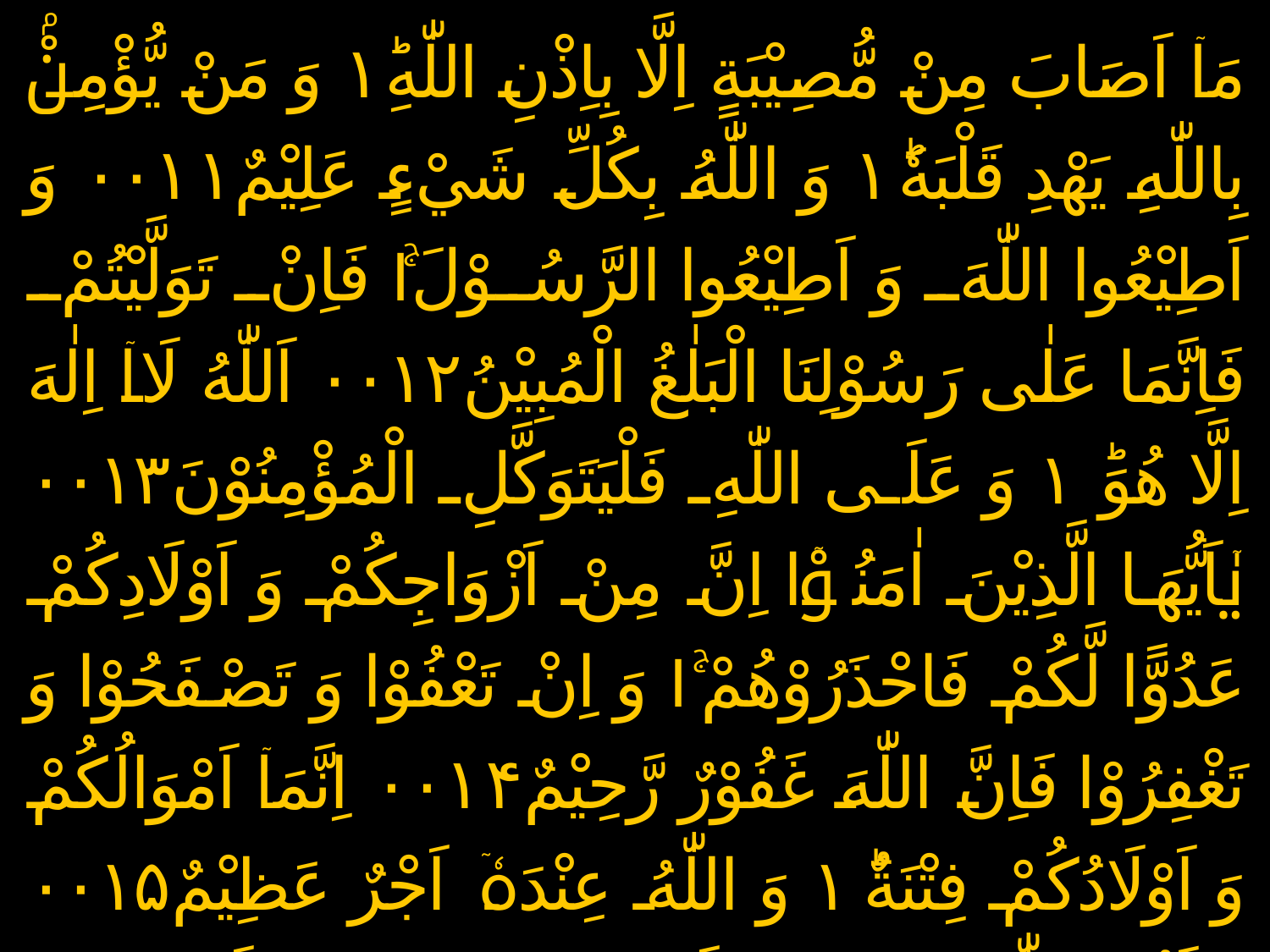

# مَاۤ اَصَابَ مِنْ مُّصِيْبَةٍ اِلَّا بِاِذْنِ اللّٰهِ١ؕ وَ مَنْ يُّؤْمِنْۢ بِاللّٰهِ يَهْدِ قَلْبَهٗ١ؕ وَ اللّٰهُ بِكُلِّ شَيْءٍ عَلِيْمٌ۰۰۱۱ وَ اَطِيْعُوا اللّٰهَ وَ اَطِيْعُوا الرَّسُوْلَ١ۚ فَاِنْ تَوَلَّيْتُمْ فَاِنَّمَا عَلٰى رَسُوْلِنَا الْبَلٰغُ الْمُبِيْنُ۰۰۱۲ اَللّٰهُ لَاۤ اِلٰهَ اِلَّا هُوَ١ؕ وَ عَلَى اللّٰهِ فَلْيَتَوَكَّلِ الْمُؤْمِنُوْنَ۰۰۱۳ يٰۤاَيُّهَا الَّذِيْنَ اٰمَنُوْۤا اِنَّ مِنْ اَزْوَاجِكُمْ وَ اَوْلَادِكُمْ عَدُوًّا لَّكُمْ فَاحْذَرُوْهُمْ١ۚ وَ اِنْ تَعْفُوْا وَ تَصْفَحُوْا وَ تَغْفِرُوْا فَاِنَّ اللّٰهَ غَفُوْرٌ رَّحِيْمٌ۰۰۱۴ اِنَّمَاۤ اَمْوَالُكُمْ وَ اَوْلَادُكُمْ فِتْنَةٌ١ؕ وَ اللّٰهُ عِنْدَهٗۤ اَجْرٌ عَظِيْمٌ۰۰۱۵ فَاتَّقُوا اللّٰهَ مَا اسْتَطَعْتُمْ وَ اسْمَعُوْا وَ اَطِيْعُوْا وَ اَنْفِقُوْا خَيْرًا لِّاَنْفُسِكُمْ١ؕ وَ مَنْ يُّوْقَ شُحَّ نَفْسِهٖ فَاُولٰٓىِٕكَ هُمُ الْمُفْلِحُوْنَ۰۰۱۶ اِنْ تُقْرِضُوا اللّٰهَ قَرْضًا حَسَنًا يُّضٰعِفْهُ لَكُمْ وَ يَغْفِرْ لَكُمْ١ؕ وَ اللّٰهُ شَكُوْرٌ حَلِيْمٌۙ۰۰۱۷ عٰلِمُ الْغَيْبِ وَ الشَّهَادَةِ الْعَزِيْزُ الْحَكِيْمُؒ۰۰۱۸